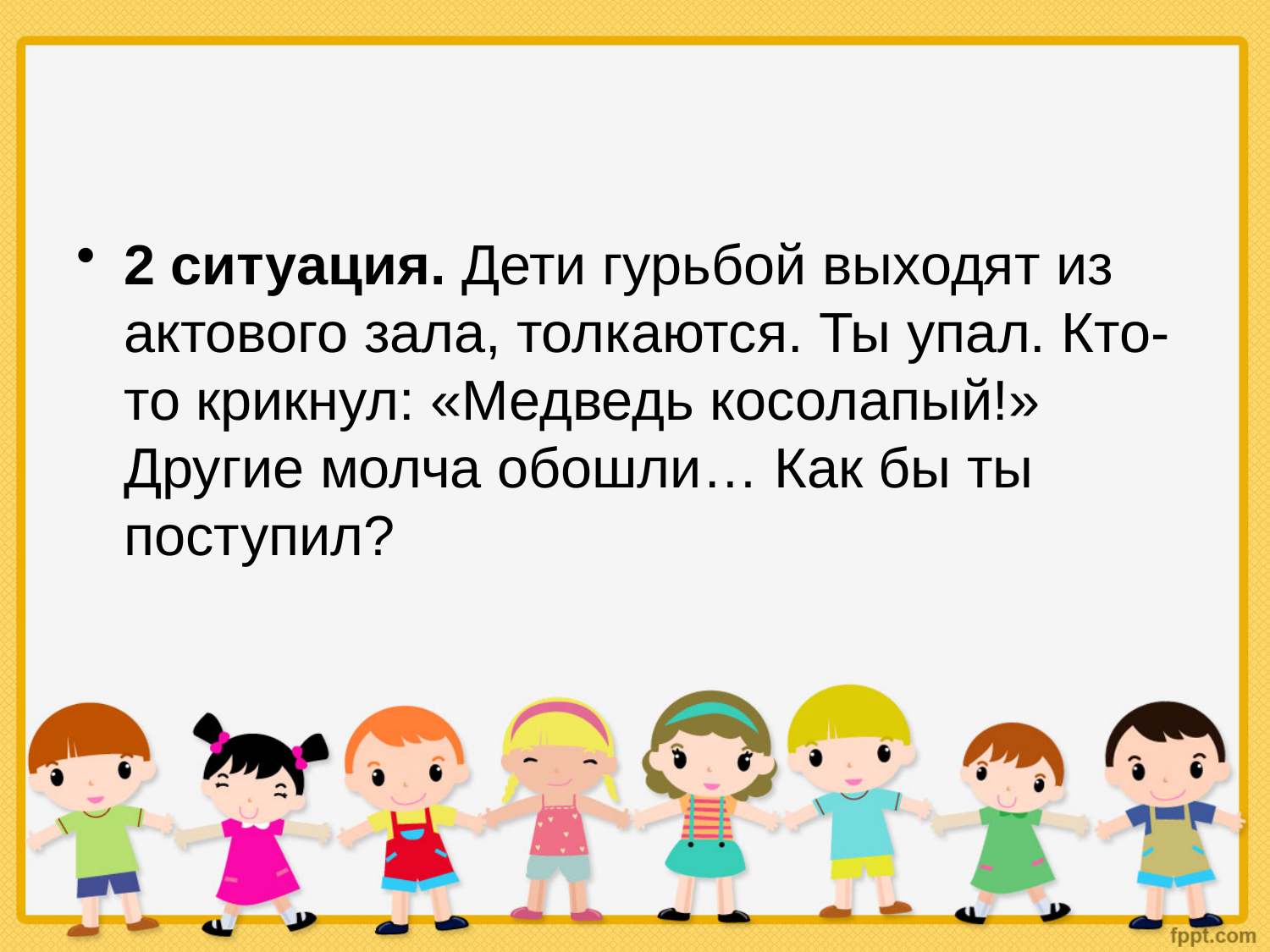

#
2 ситуация. Дети гурьбой выходят из актового зала, толкаются. Ты упал. Кто-то крикнул: «Медведь косолапый!» Другие молча обошли… Как бы ты поступил?